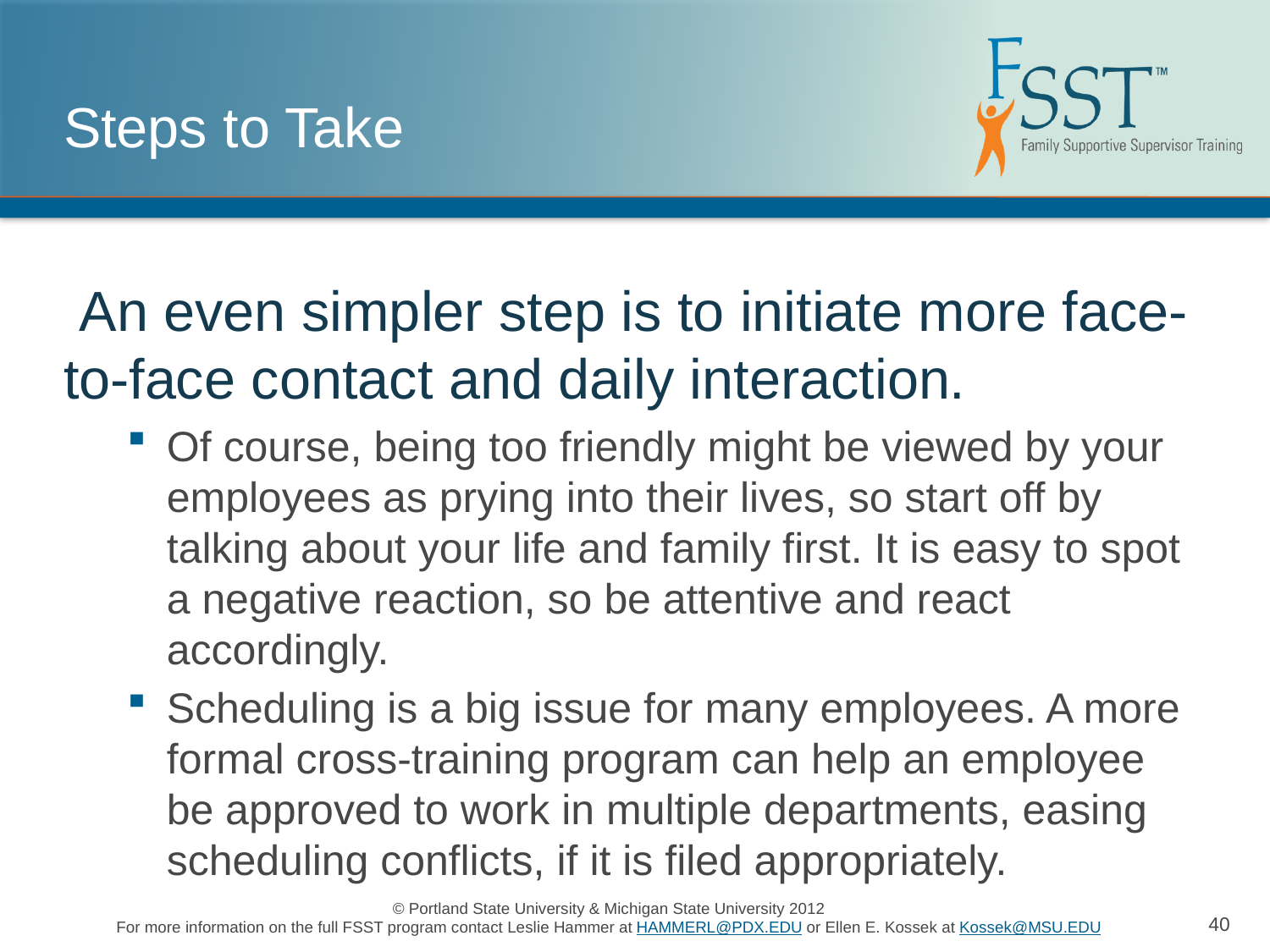

# Steps to Take
 An even simpler step is to initiate more face-to-face contact and daily interaction.
Of course, being too friendly might be viewed by your employees as prying into their lives, so start off by talking about your life and family first. It is easy to spot a negative reaction, so be attentive and react accordingly.
Scheduling is a big issue for many employees. A more formal cross-training program can help an employee be approved to work in multiple departments, easing scheduling conflicts, if it is filed appropriately.